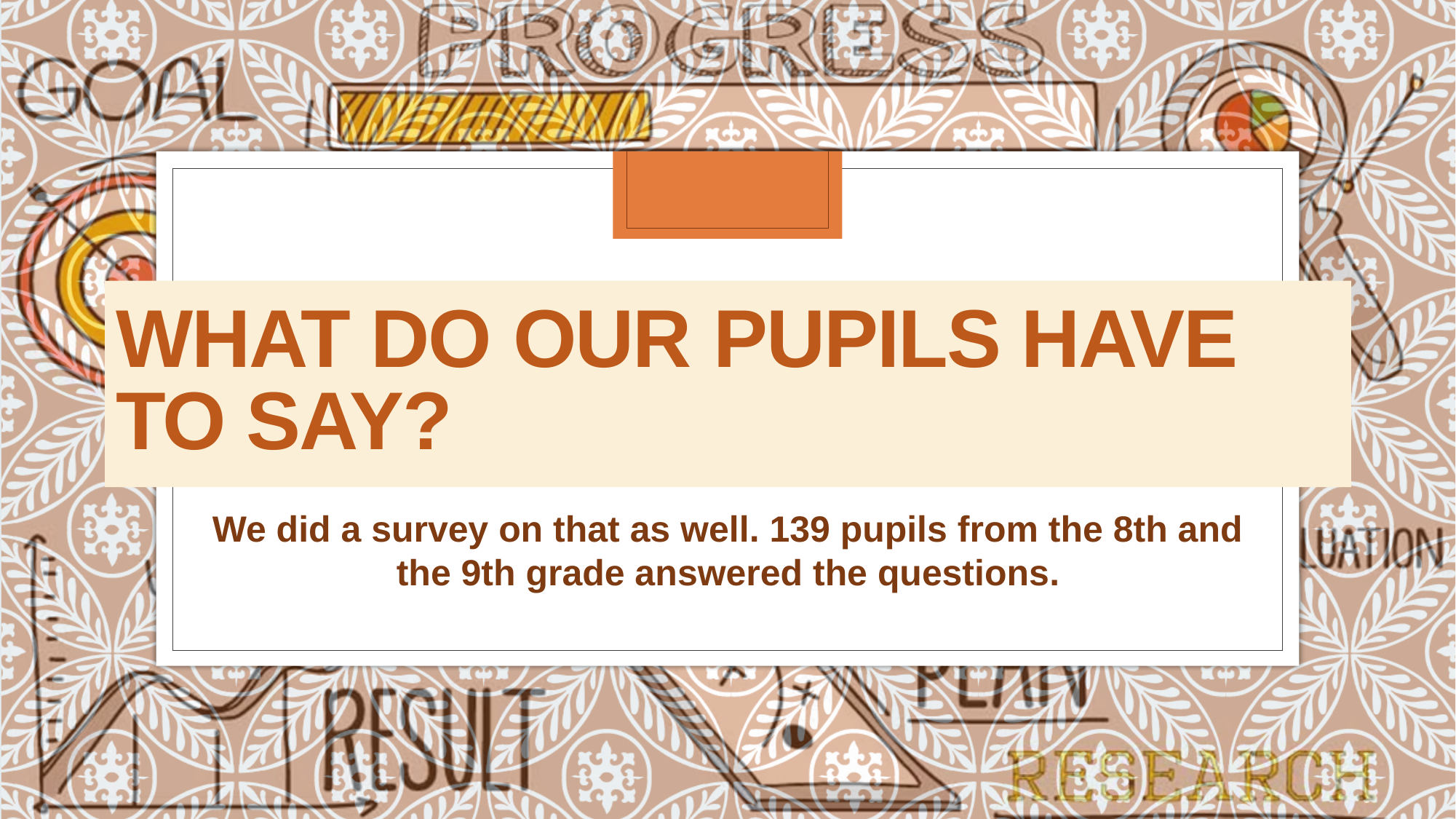

# What do our pupils have to say?
We did a survey on that as well. 139 pupils from the 8th and the 9th grade answered the questions.